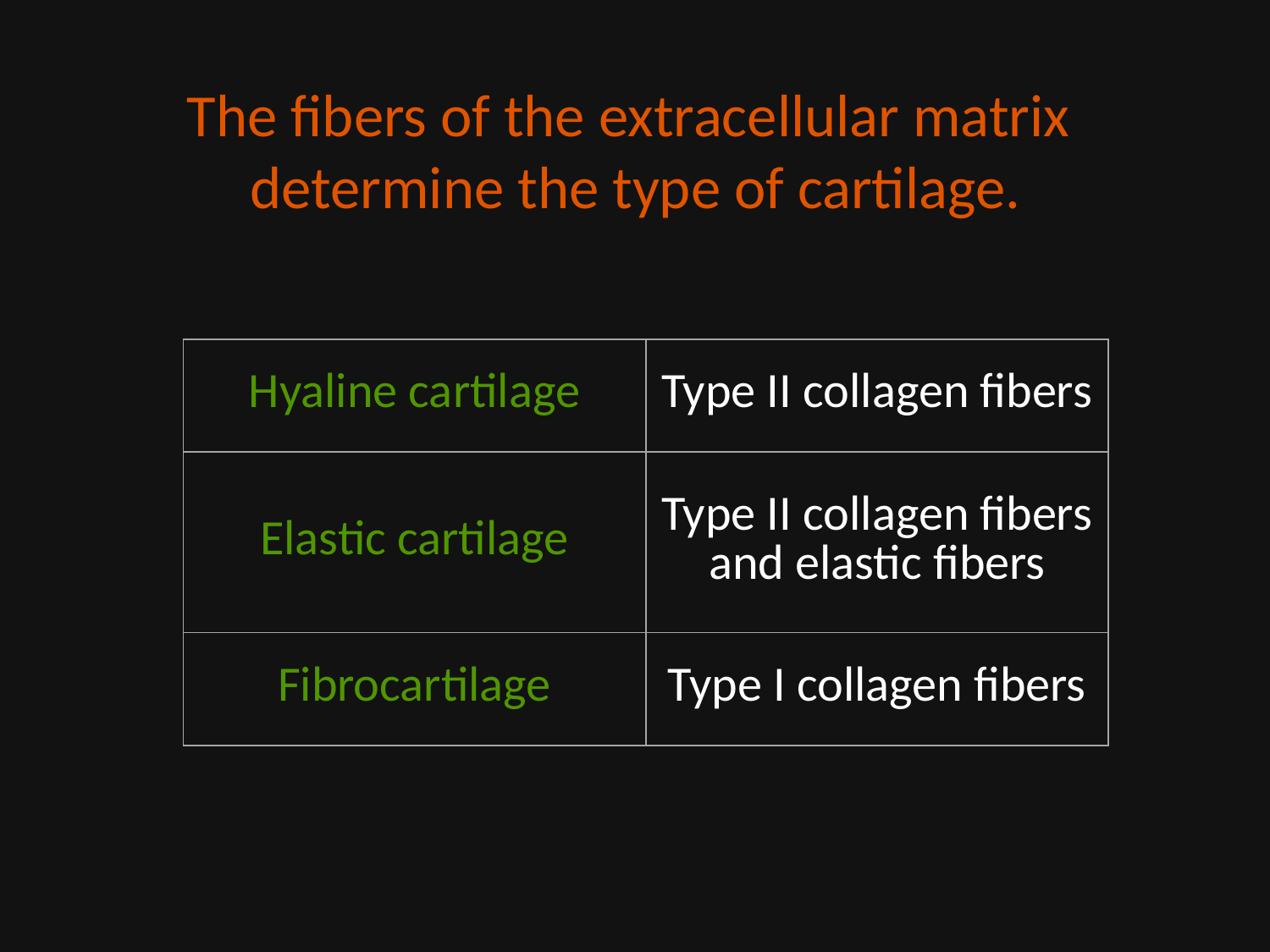

# The fibers of the extracellular matrix determine the type of cartilage.
| Hyaline cartilage | Type II collagen fibers |
| --- | --- |
| Elastic cartilage | Type II collagen fibers and elastic fibers |
| Fibrocartilage | Type I collagen fibers |